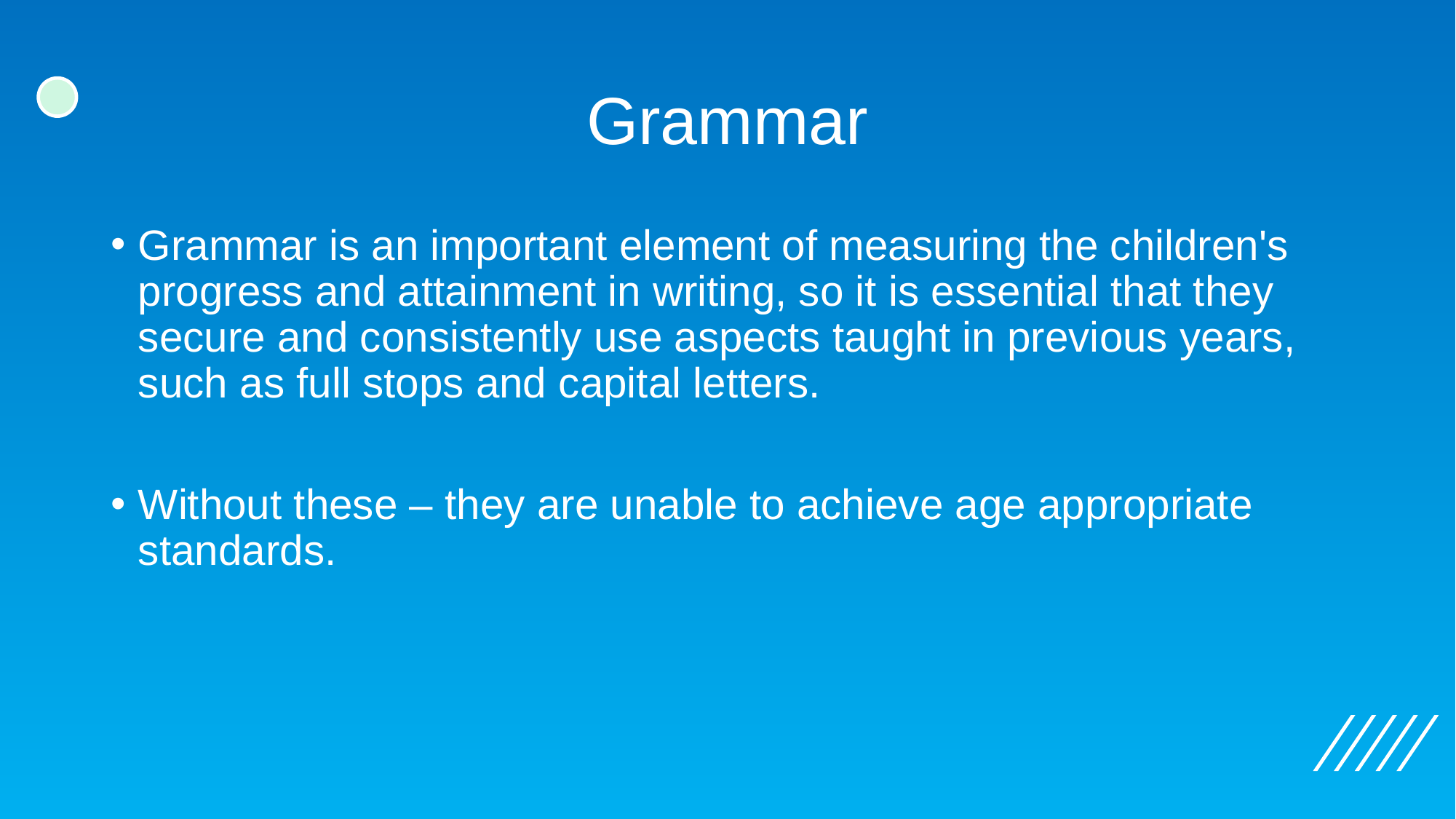

# Grammar
Grammar is an important element of measuring the children's progress and attainment in writing, so it is essential that they secure and consistently use aspects taught in previous years, such as full stops and capital letters.

Without these – they are unable to achieve age appropriate standards.